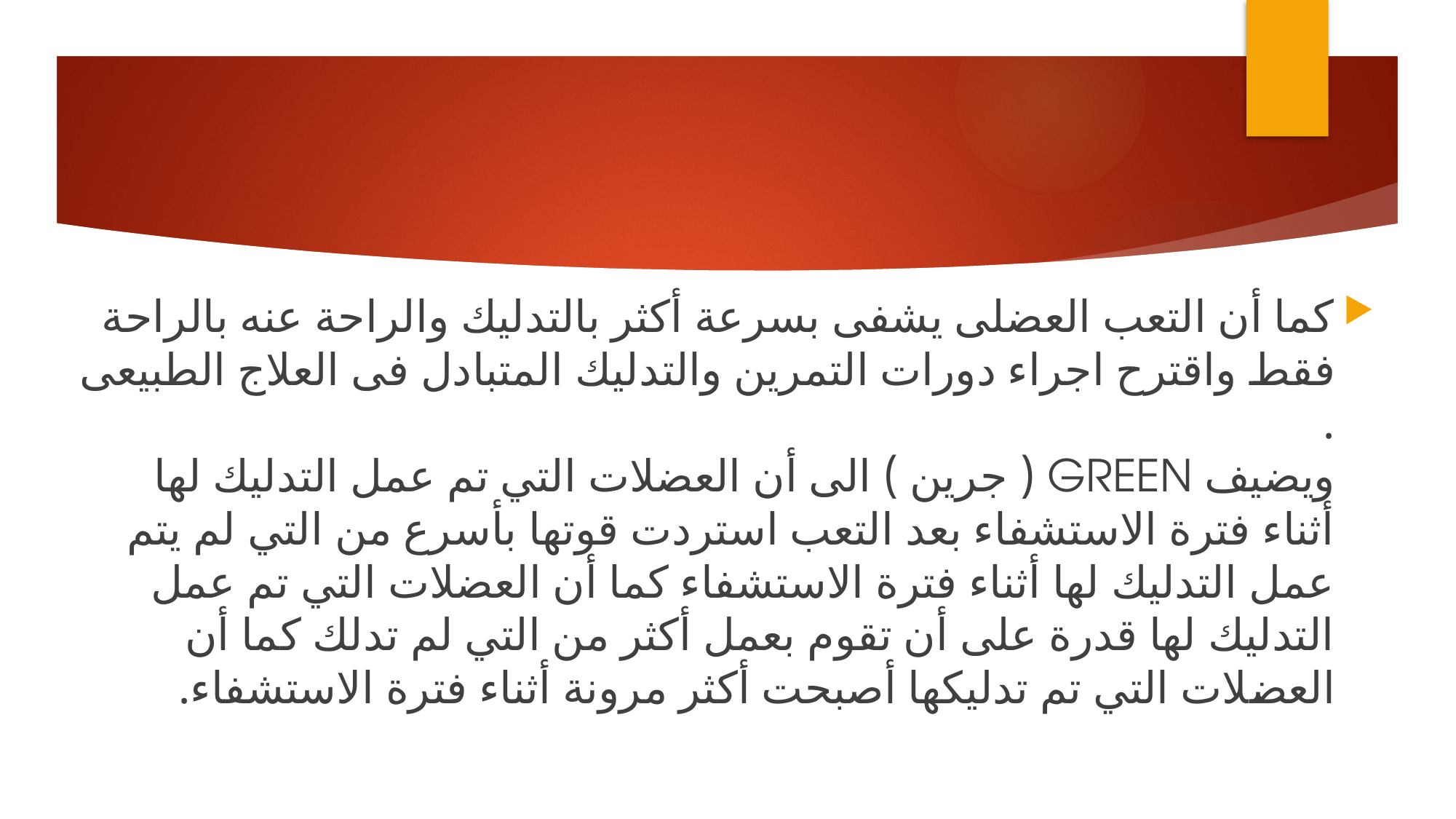

#
كما أن التعب العضلى يشفى بسرعة أكثر بالتدليك والراحة عنه بالراحة فقط واقترح اجراء دورات التمرين والتدليك المتبادل فى العلاج الطبيعى .
ويضيف GREEN ( جرين ) الى أن العضلات التي تم عمل التدليك لها أثناء فترة الاستشفاء بعد التعب استردت قوتها بأسرع من التي لم يتم عمل التدليك لها أثناء فترة الاستشفاء كما أن العضلات التي تم عمل التدليك لها قدرة على أن تقوم بعمل أكثر من التي لم تدلك كما أن العضلات التي تم تدليكها أصبحت أكثر مرونة أثناء فترة الاستشفاء.